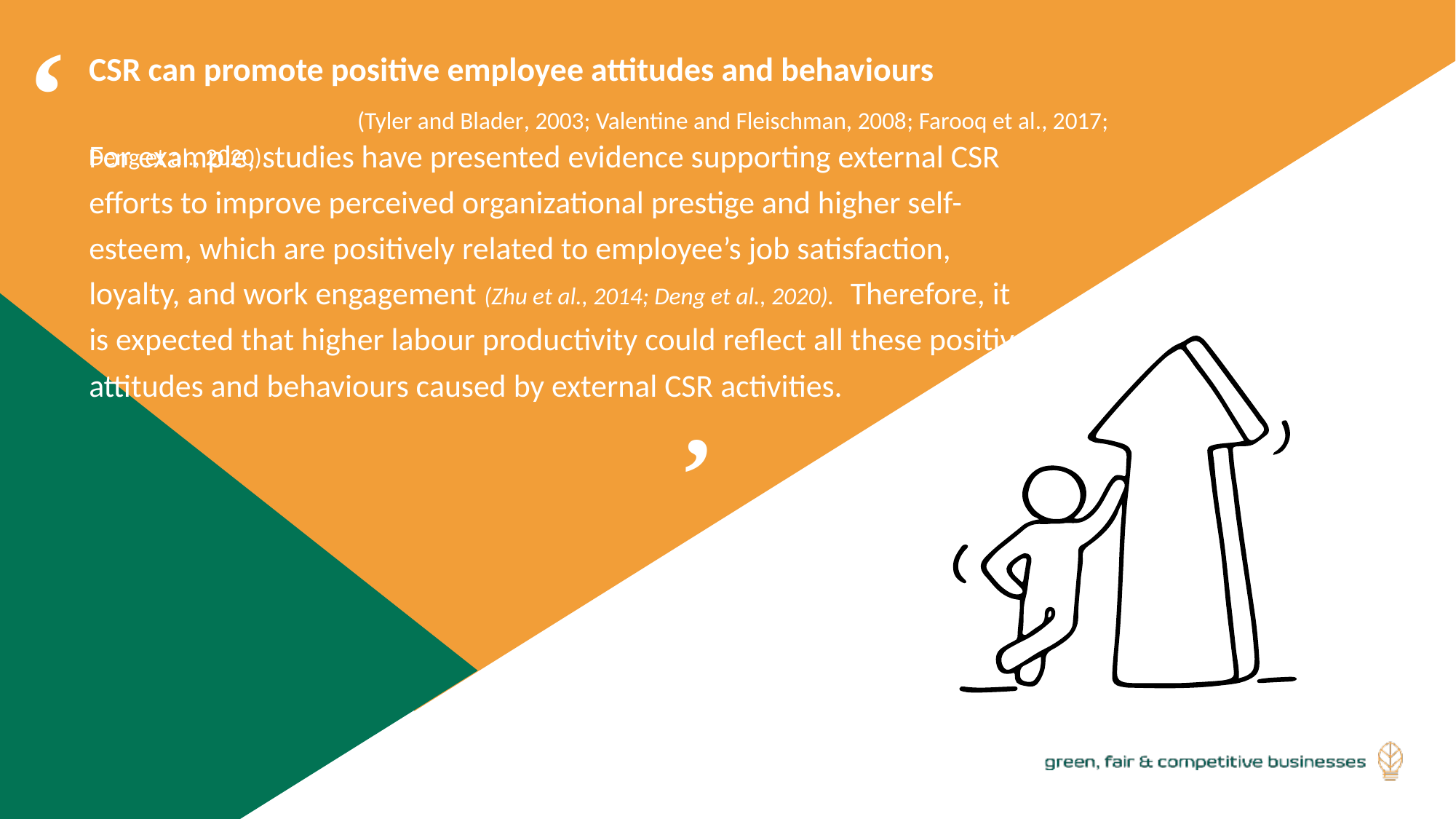

‘
CSR can promote positive employee attitudes and behaviours                                                                              (Tyler and Blader, 2003; Valentine and Fleischman, 2008; Farooq et al., 2017; Deng et al., 2020).

For example, studies have presented evidence supporting external CSR efforts to improve perceived organizational prestige and higher self-esteem, which are positively related to employee’s job satisfaction, loyalty, and work engagement (Zhu et al., 2014; Deng et al., 2020).   Therefore, it is expected that higher labour productivity could reflect all these positive attitudes and behaviours caused by external CSR activities.

‘